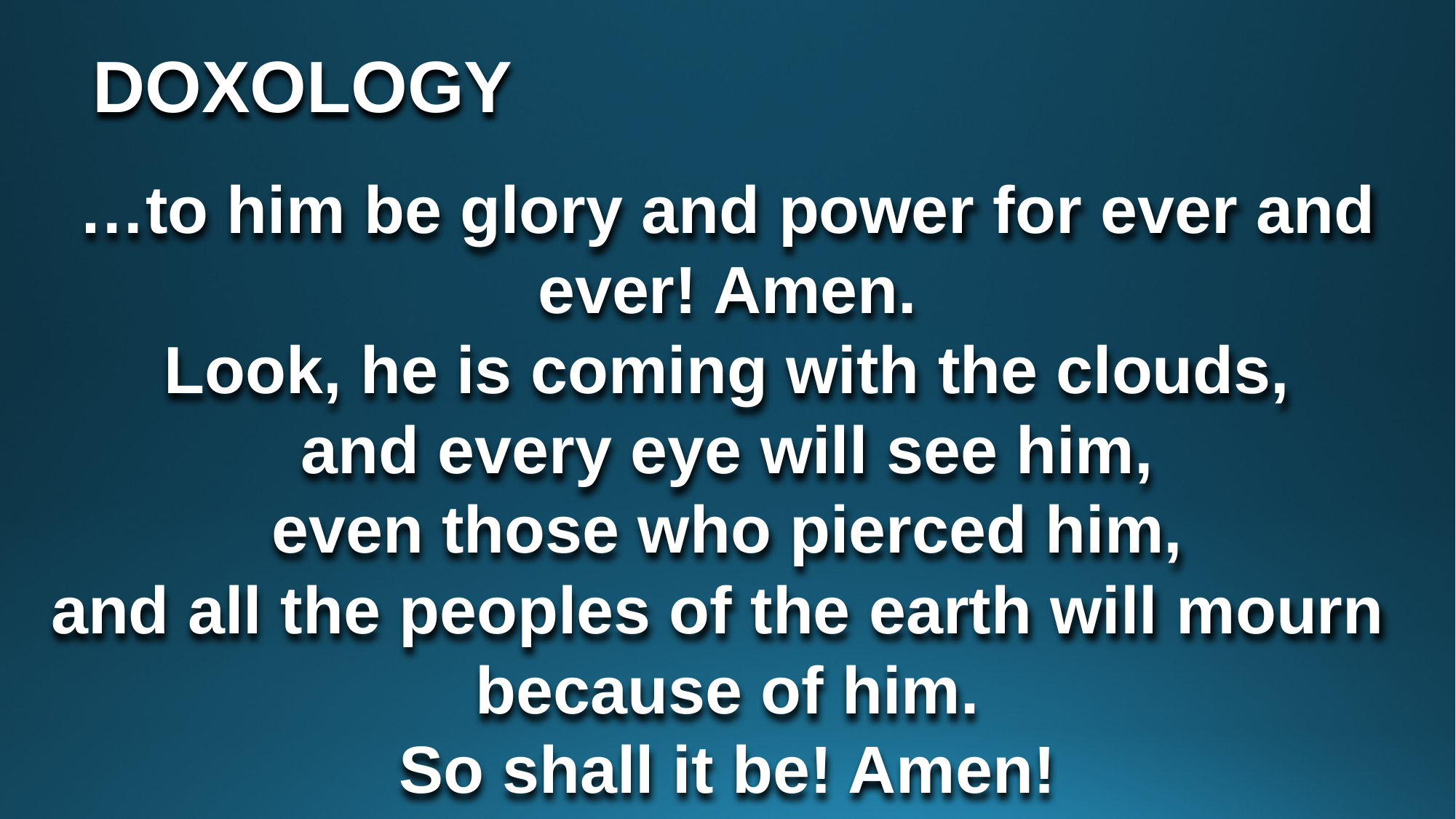

DOXOLOGY
…to him be glory and power for ever and ever! Amen.
Look, he is coming with the clouds,
and every eye will see him,
even those who pierced him,
and all the peoples of the earth will mourn
because of him.
So shall it be! Amen!